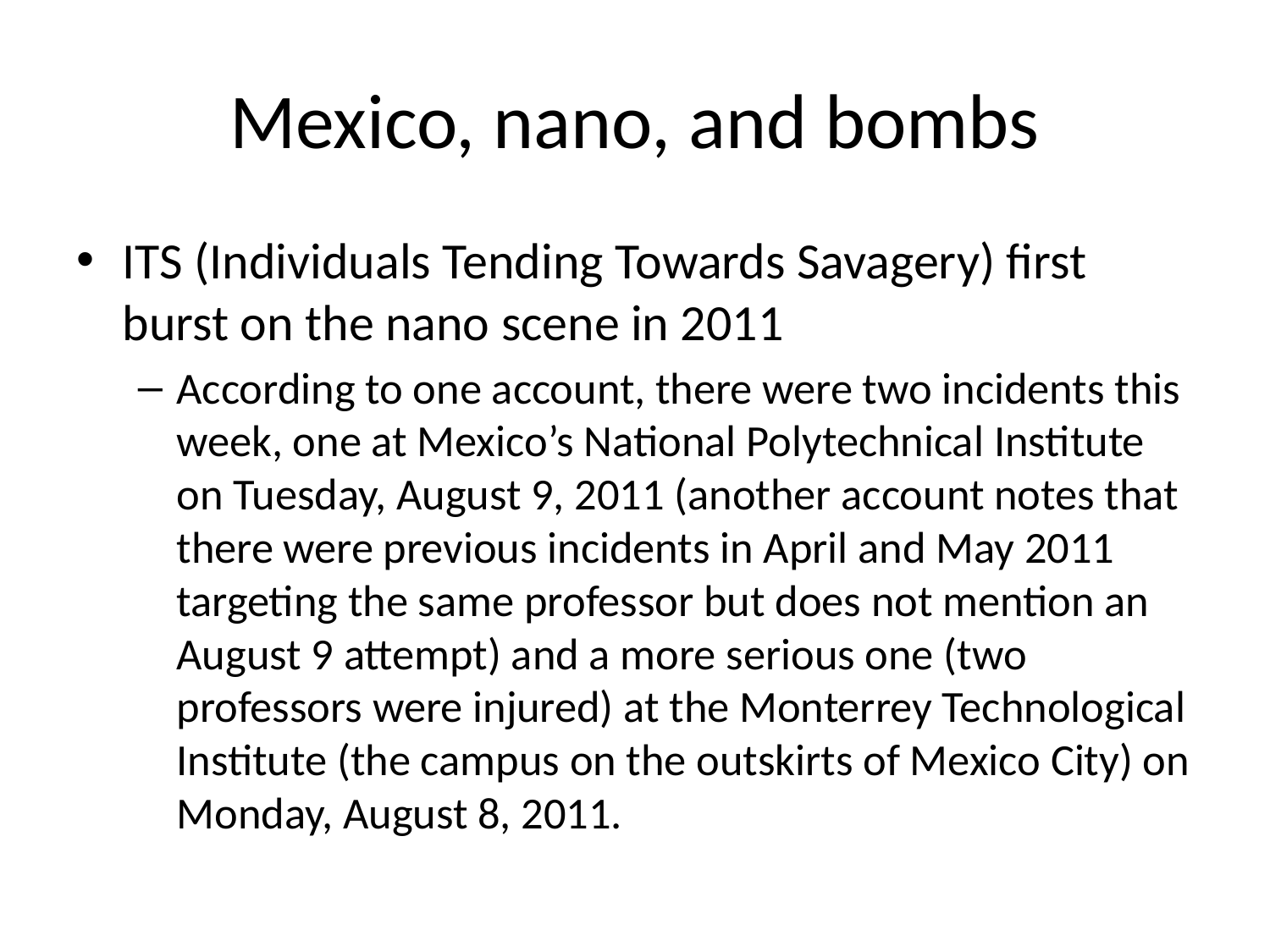

# Mexico, nano, and bombs
ITS (Individuals Tending Towards Savagery) first burst on the nano scene in 2011
According to one account, there were two incidents this week, one at Mexico’s National Polytechnical Institute on Tuesday, August 9, 2011 (another account notes that there were previous incidents in April and May 2011 targeting the same professor but does not mention an August 9 attempt) and a more serious one (two professors were injured) at the Monterrey Technological Institute (the campus on the outskirts of Mexico City) on Monday, August 8, 2011.